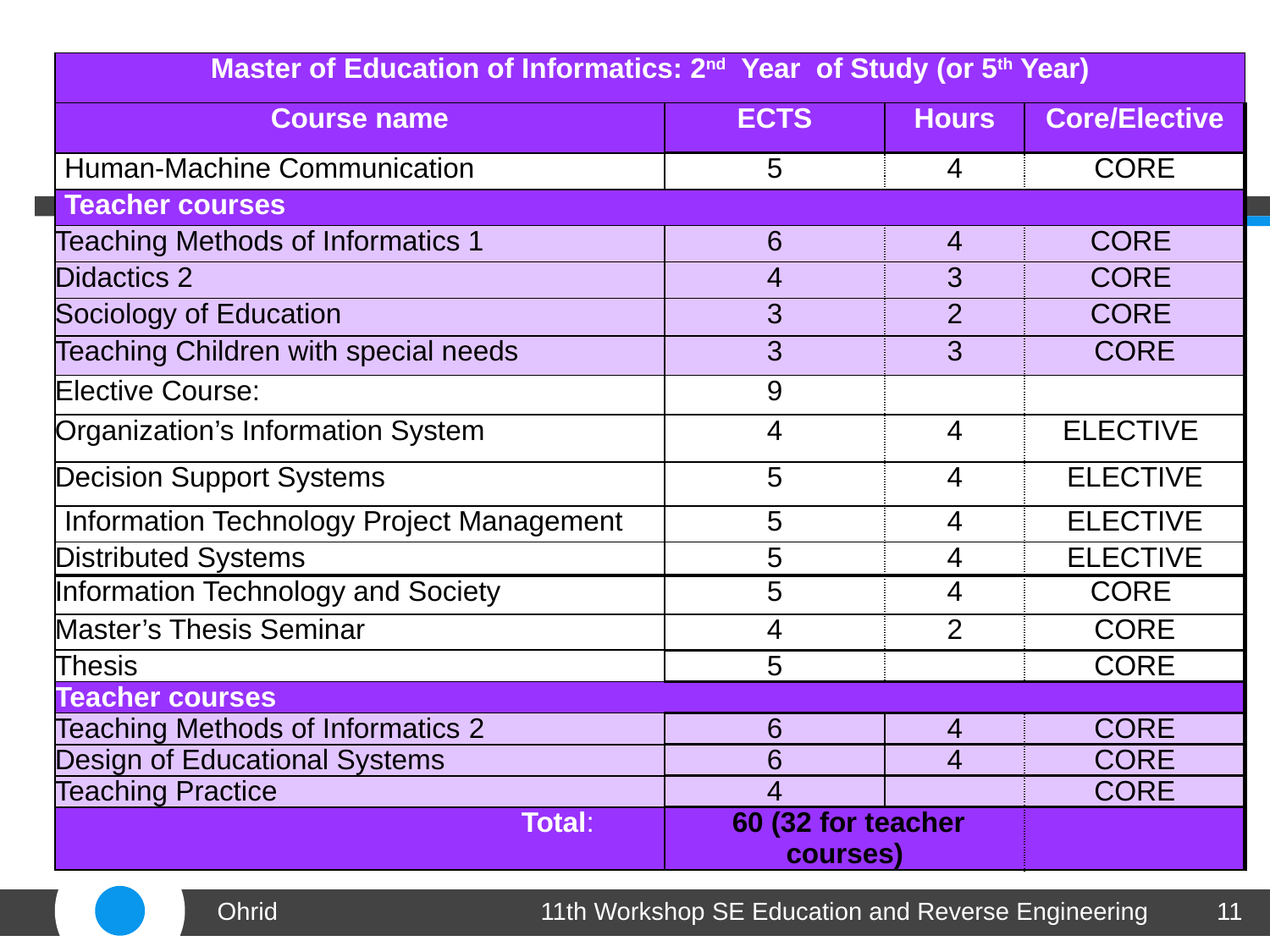

| Master of Education of Informatics: 2nd Year of Study (or 5th Year) |  |  |  |
| --- | --- | --- | --- |
| Course name | ECTS | Hours | Core/Elective |
| Human-Machine Communication | 5 | 4 | CORE |
| Teacher courses |  |  |  |
| Teaching Methods of Informatics 1 | 6 | 4 | CORE |
| Didactics 2 | 4 | 3 | CORE |
| Sociology of Education | 3 | 2 | CORE |
| Teaching Children with special needs | 3 | 3 | CORE |
| Elective Course: | 9 |  |  |
| Organization’s Information System | 4 | 4 | ELECTIVE |
| Decision Support Systems | 5 | 4 | ELECTIVE |
| Information Technology Project Management | 5 | 4 | ELECTIVE |
| Distributed Systems | 5 | 4 | ELECTIVE |
| Information Technology and Society | 5 | 4 | CORE |
| Master’s Thesis Seminar | 4 | 2 | CORE |
| Thesis | 5 |  | CORE |
| Teacher courses |  |  |  |
| Teaching Methods of Informatics 2 | 6 | 4 | CORE |
| Design of Educational Systems | 6 | 4 | CORE |
| Teaching Practice | 4 |  | CORE |
| Total: | 60 (32 for teacher courses) |  |  |
Ohrid
11th Workshop SE Education and Reverse Engineering
11